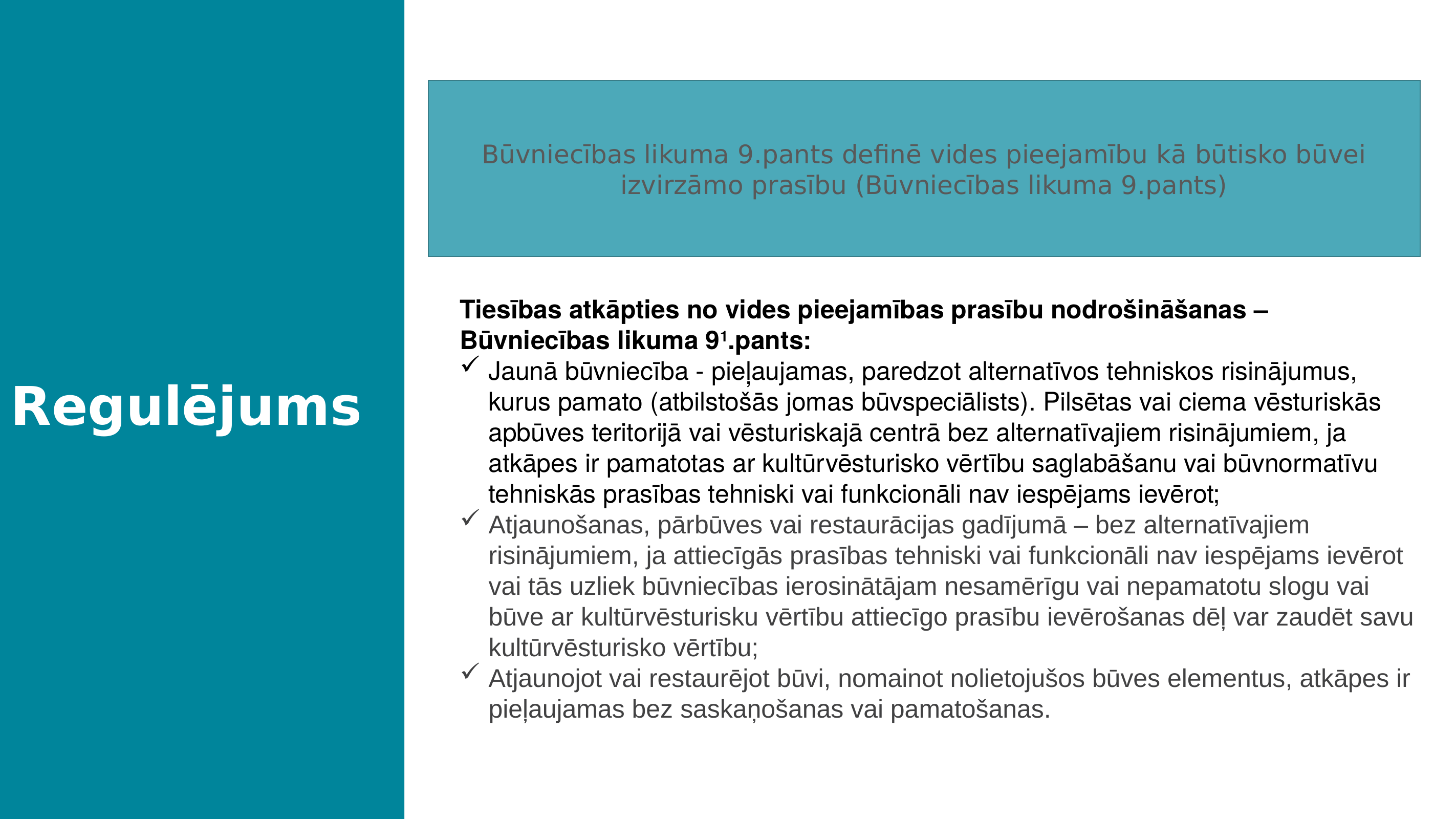

Regulējums

Būvniecības likuma 9.pants definē vides pieejamību kā būtisko būvei izvirzāmo prasību (Būvniecības likuma 9.pants)
Tiesības atkāpties no vides pieejamības prasību nodrošināšanas – Būvniecības likuma 91.pants:
Jaunā būvniecība - pieļaujamas, paredzot alternatīvos tehniskos risinājumus, kurus pamato (atbilstošās jomas būvspeciālists). Pilsētas vai ciema vēsturiskās apbūves teritorijā vai vēsturiskajā centrā bez alternatīvajiem risinājumiem, ja atkāpes ir pamatotas ar kultūrvēsturisko vērtību saglabāšanu vai būvnormatīvu tehniskās prasības tehniski vai funkcionāli nav iespējams ievērot;
Atjaunošanas, pārbūves vai restaurācijas gadījumā – bez alternatīvajiem risinājumiem, ja attiecīgās prasības tehniski vai funkcionāli nav iespējams ievērot vai tās uzliek būvniecības ierosinātājam nesamērīgu vai nepamatotu slogu vai būve ar kultūrvēsturisku vērtību attiecīgo prasību ievērošanas dēļ var zaudēt savu kultūrvēsturisko vērtību;
Atjaunojot vai restaurējot būvi, nomainot nolietojušos būves elementus, atkāpes ir pieļaujamas bez saskaņošanas vai pamatošanas.